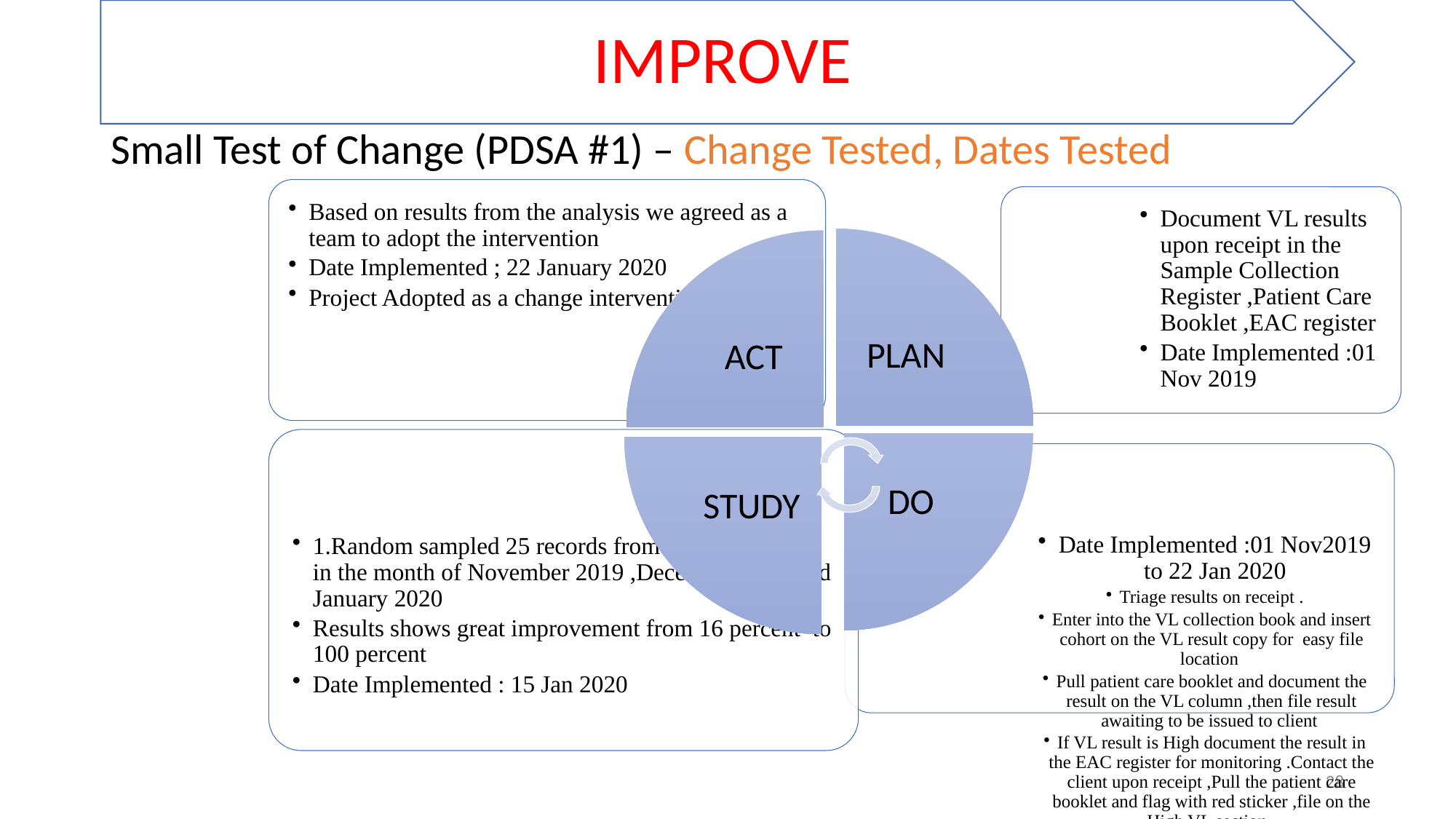

IMPROVE
Small Test of Change (PDSA #1) – Change Tested, Dates Tested

Date Implemented :01 Nov2019 to 22 Jan 2020
Triage results on receipt .
Enter into the VL collection book and insert cohort on the VL result copy for  easy file location
Pull patient care booklet and document the result on the VL column ,then file result awaiting to be issued to client
If VL result is High document the result in the EAC register for monitoring .Contact the client upon receipt ,Pull the patient care booklet and flag with red sticker ,file on the High VL section
1.Random sampled 25 records from results received in the month of November 2019 ,December 2019 and January 2020
Results shows great improvement from 16 percent  to 100 percent
Date Implemented : 15 Jan 2020
Document VL results upon receipt in the Sample Collection Register ,Patient Care Booklet ,EAC register
Date Implemented :01 Nov 2019
Based on results from the analysis we agreed as a team to adopt the intervention
Date Implemented ; 22 January 2020
Project Adopted as a change intervention
ACT
PLAN
DO
STUDY
28